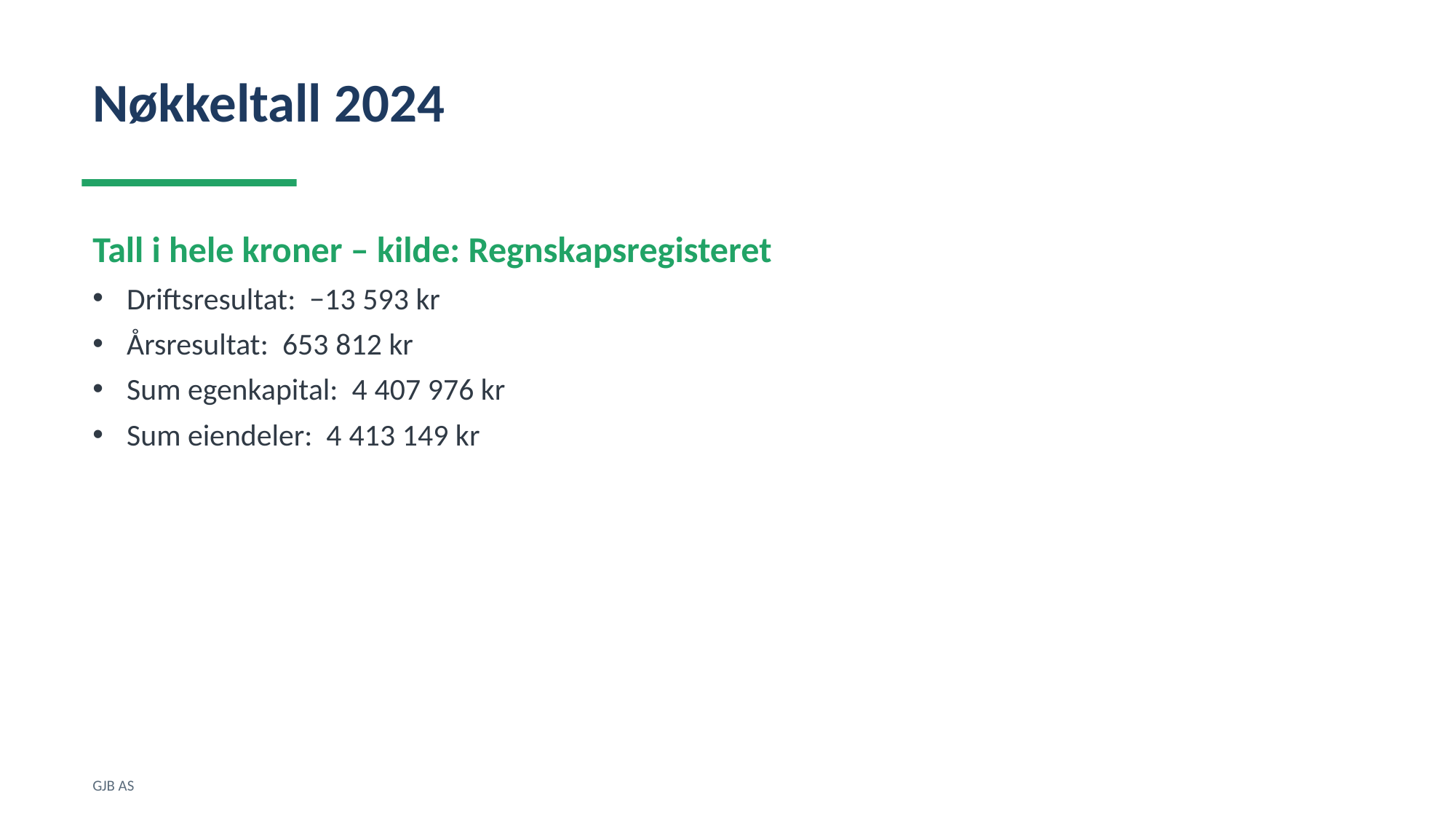

Nøkkeltall 2024

Tall i hele kroner – kilde: Regnskapsregisteret
Driftsresultat:  −13 593 kr
Årsresultat:  653 812 kr
Sum egenkapital:  4 407 976 kr
Sum eiendeler:  4 413 149 kr
GJB AS